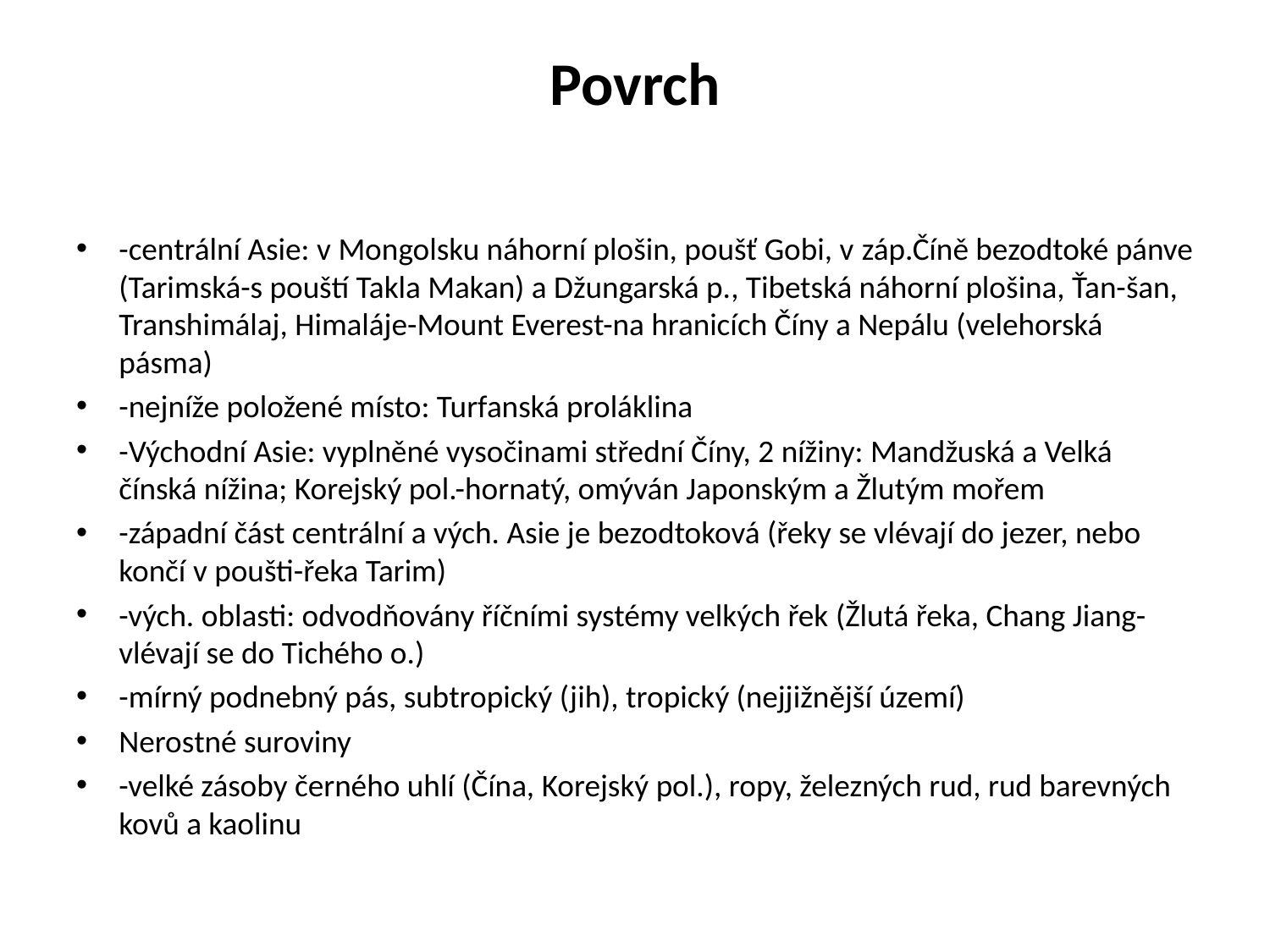

# Povrch
-centrální Asie: v Mongolsku náhorní plošin, poušť Gobi, v záp.Číně bezodtoké pánve (Tarimská-s pouští Takla Makan) a Džungarská p., Tibetská náhorní plošina, Ťan-šan, Transhimálaj, Himaláje-Mount Everest-na hranicích Číny a Nepálu (velehorská pásma)
-nejníže položené místo: Turfanská proláklina
-Východní Asie: vyplněné vysočinami střední Číny, 2 nížiny: Mandžuská a Velká čínská nížina; Korejský pol.-hornatý, omýván Japonským a Žlutým mořem
-západní část centrální a vých. Asie je bezodtoková (řeky se vlévají do jezer, nebo končí v poušti-řeka Tarim)
-vých. oblasti: odvodňovány říčními systémy velkých řek (Žlutá řeka, Chang Jiang-vlévají se do Tichého o.)
-mírný podnebný pás, subtropický (jih), tropický (nejjižnější území)
Nerostné suroviny
-velké zásoby černého uhlí (Čína, Korejský pol.), ropy, železných rud, rud barevných kovů a kaolinu